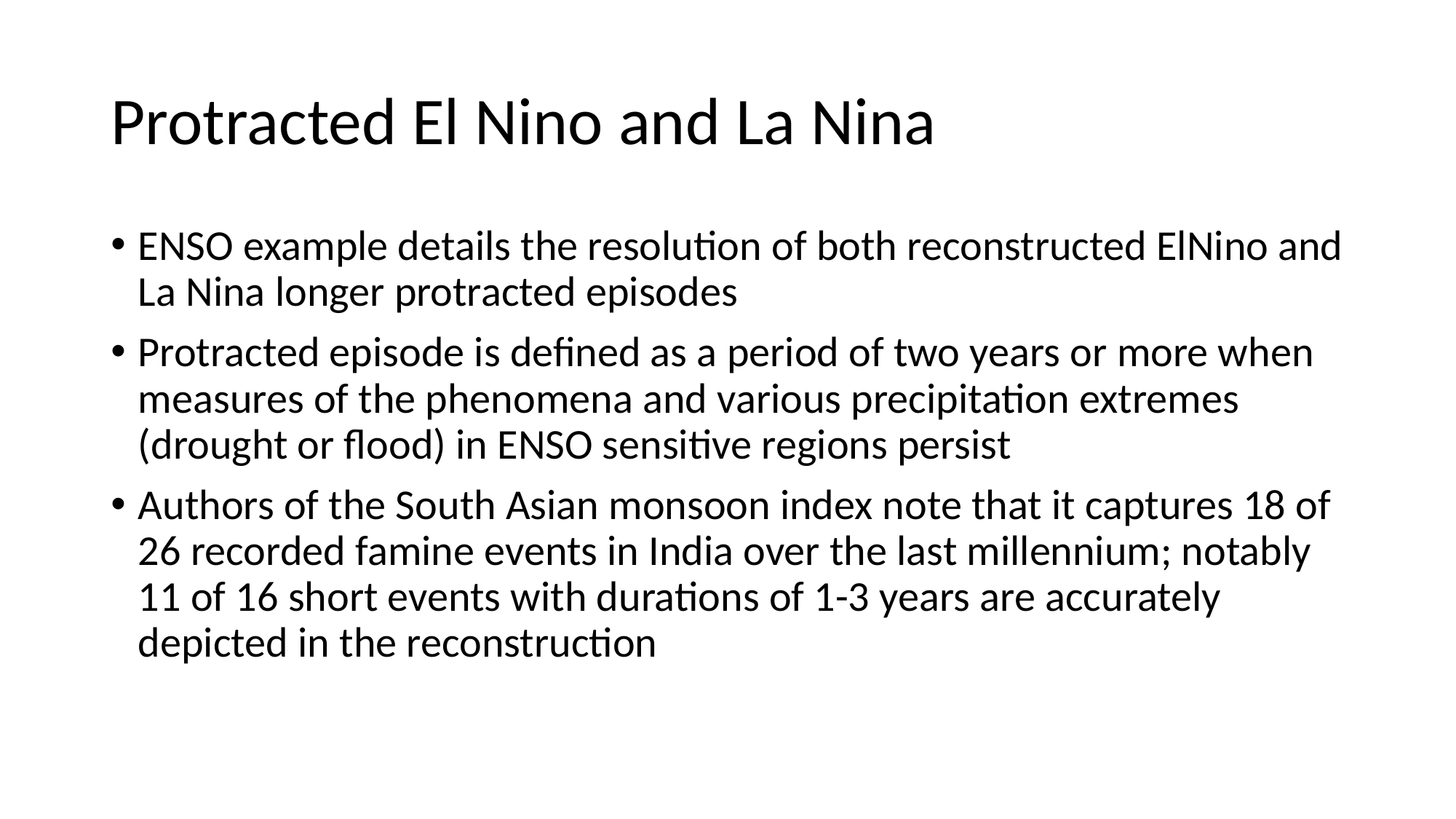

# Protracted El Nino and La Nina
ENSO example details the resolution of both reconstructed ElNino and La Nina longer protracted episodes
Protracted episode is defined as a period of two years or more when measures of the phenomena and various precipitation extremes (drought or flood) in ENSO sensitive regions persist
Authors of the South Asian monsoon index note that it captures 18 of 26 recorded famine events in India over the last millennium; notably 11 of 16 short events with durations of 1-3 years are accurately depicted in the reconstruction